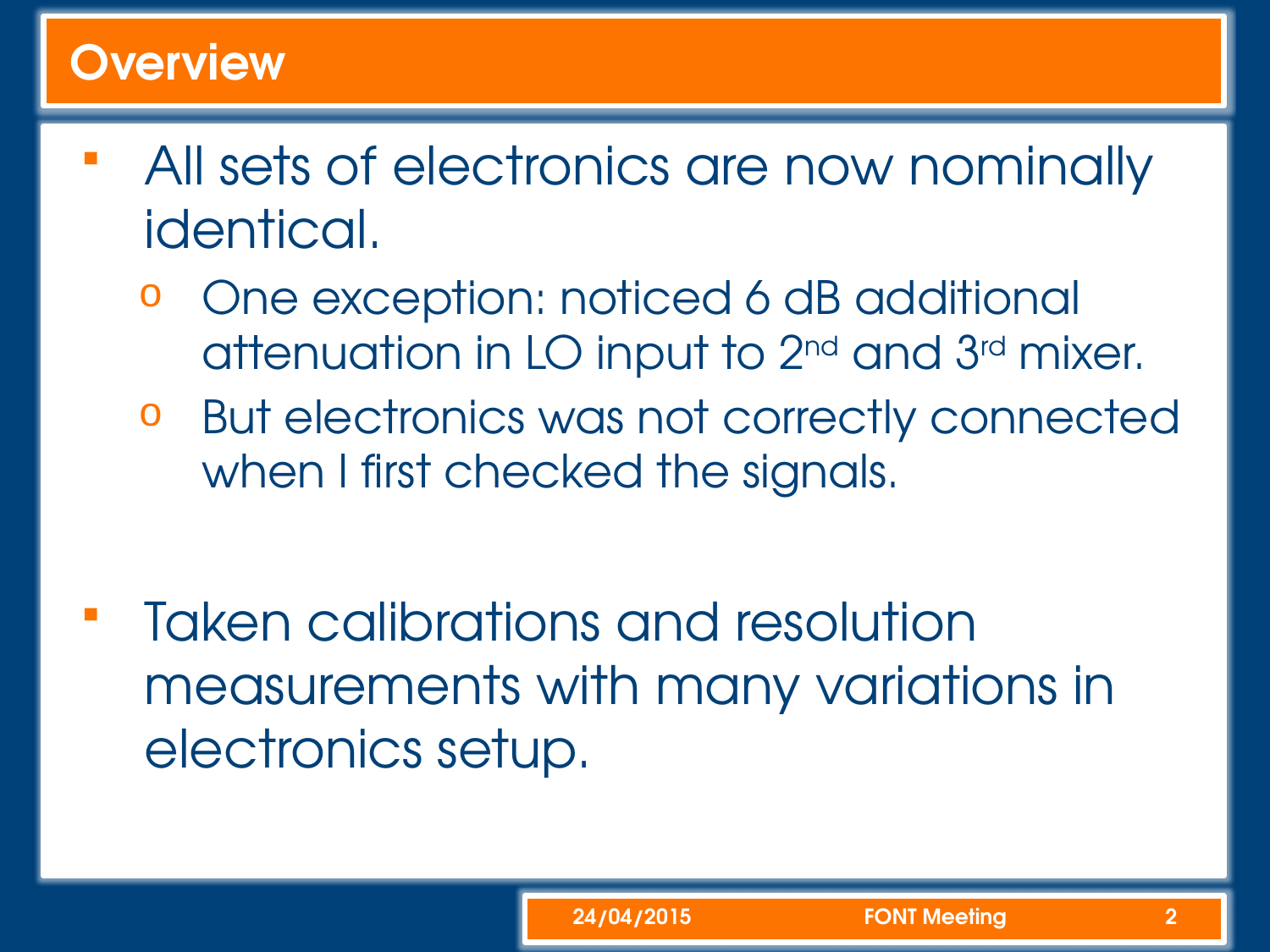

# Overview
All sets of electronics are now nominally identical.
One exception: noticed 6 dB additional attenuation in LO input to 2nd and 3rd mixer.
But electronics was not correctly connected when I first checked the signals.

Taken calibrations and resolution measurements with many variations in electronics setup.
24/04/2015
FONT Meeting
2